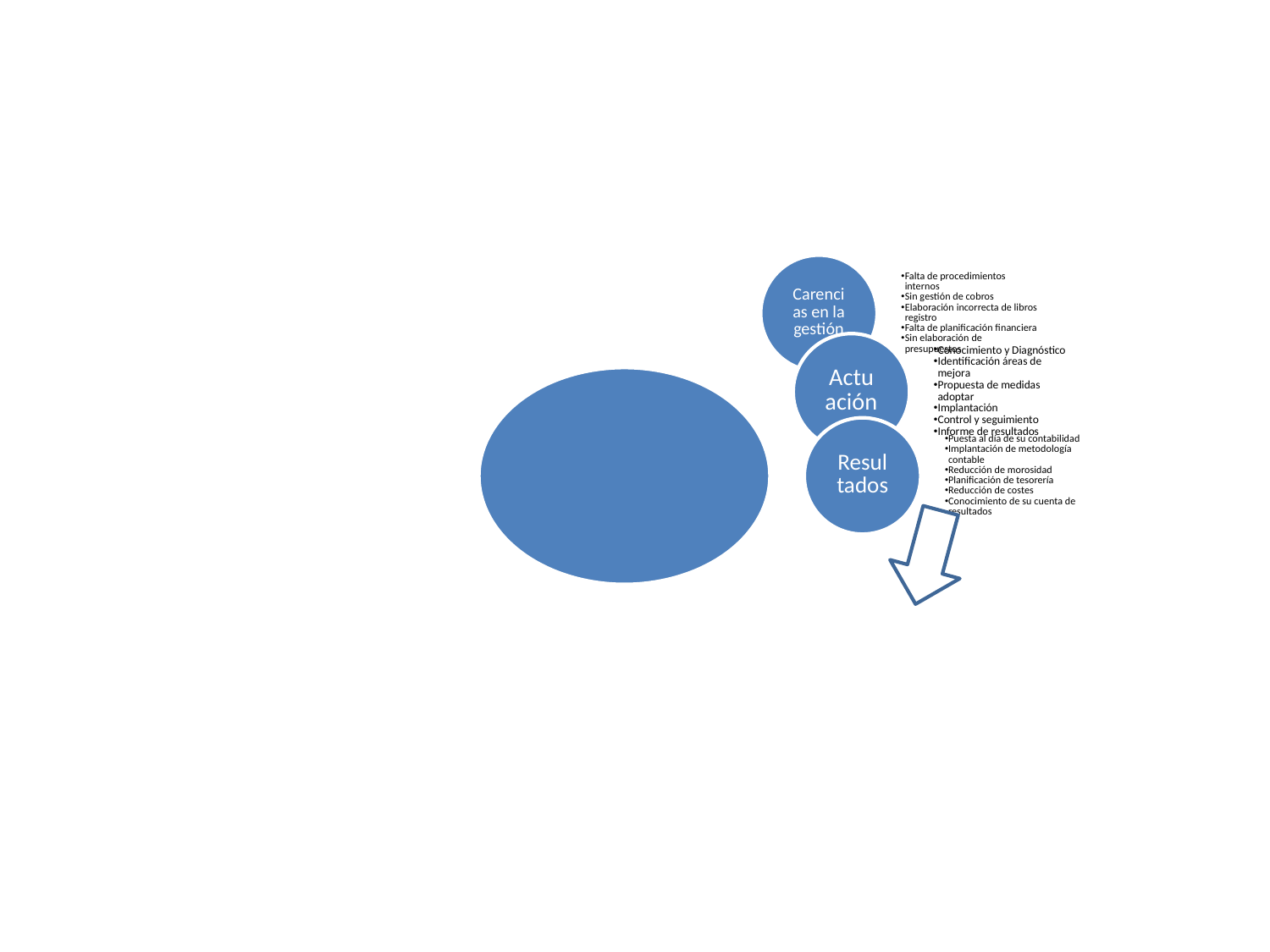

Carencias en la gestión
Falta de procedimientos internos
Sin gestión de cobros
Actuación
Conocimiento y Diagnóstico
Resultados
Puesta al día de su contabilidad
Planificación de tesorería
Elaboración incorrecta de libros registro
Falta de planificación financiera
Sin elaboración de presupuestos
Identificación áreas de mejora
Propuesta de medidas adoptar
Implantación
Control y seguimiento
Informe de resultados
Implantación de metodología contable
Reducción de morosidad
Reducción de costes
Conocimiento de su cuenta de resultados
Autónomos y Empresas de nueva creación